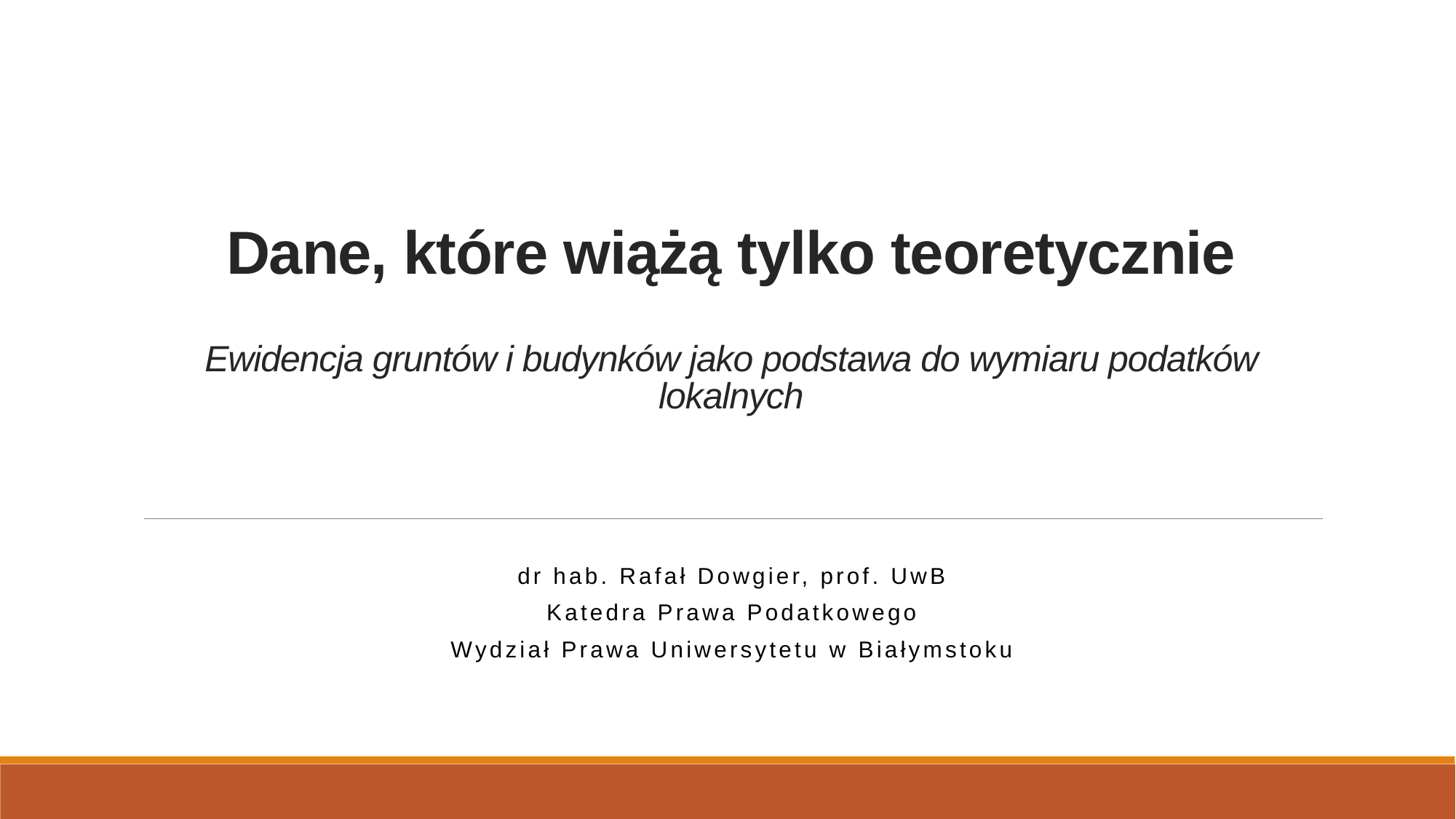

# Dane, które wiążą tylko teoretycznie Ewidencja gruntów i budynków jako podstawa do wymiaru podatków lokalnych
dr hab. Rafał Dowgier, prof. UwB
Katedra Prawa Podatkowego
Wydział Prawa Uniwersytetu w Białymstoku